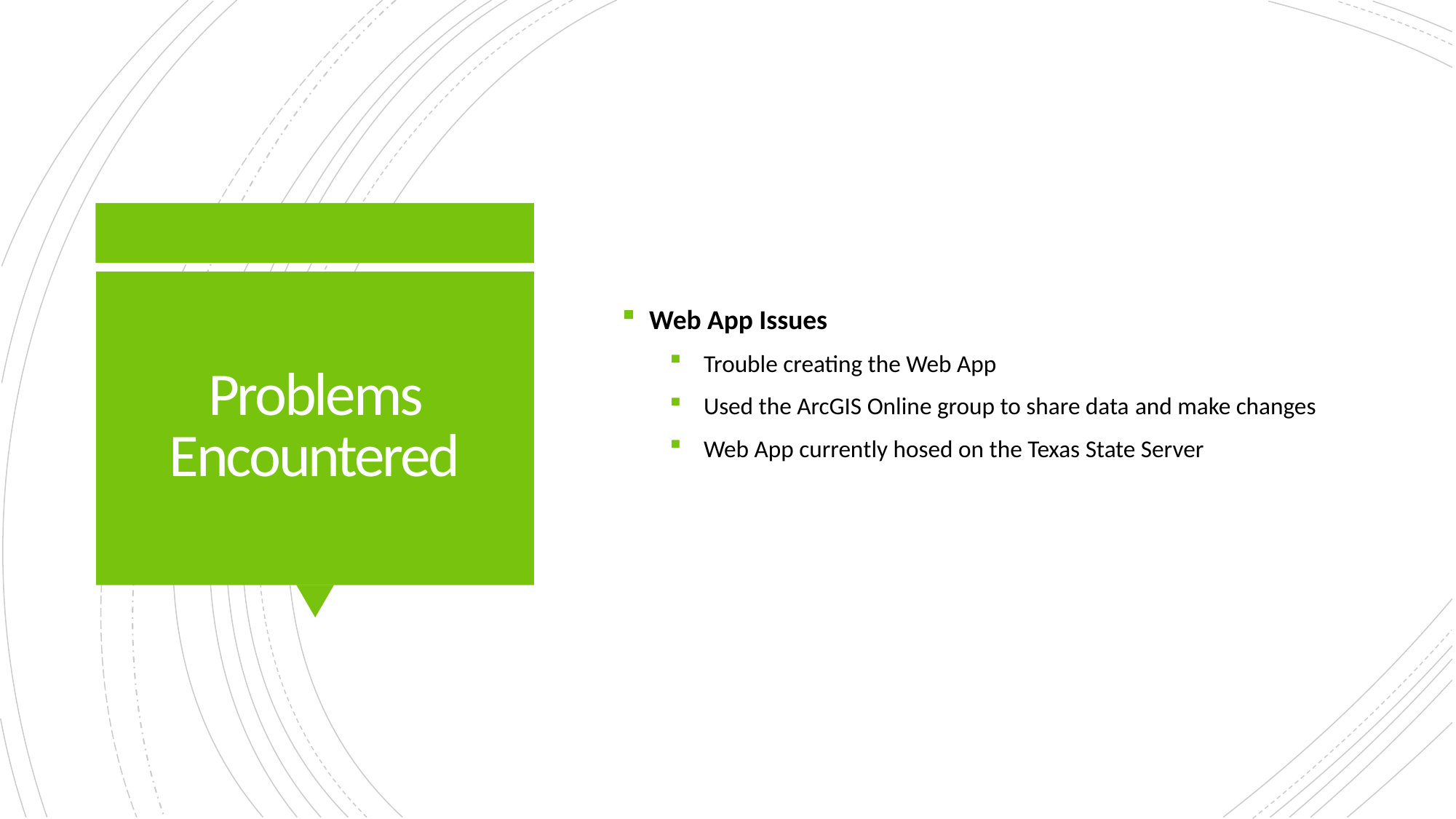

Web App Issues
Trouble creating the Web App
Used the ArcGIS Online group to share data and make changes
Web App currently hosed on the Texas State Server

# Problems Encountered